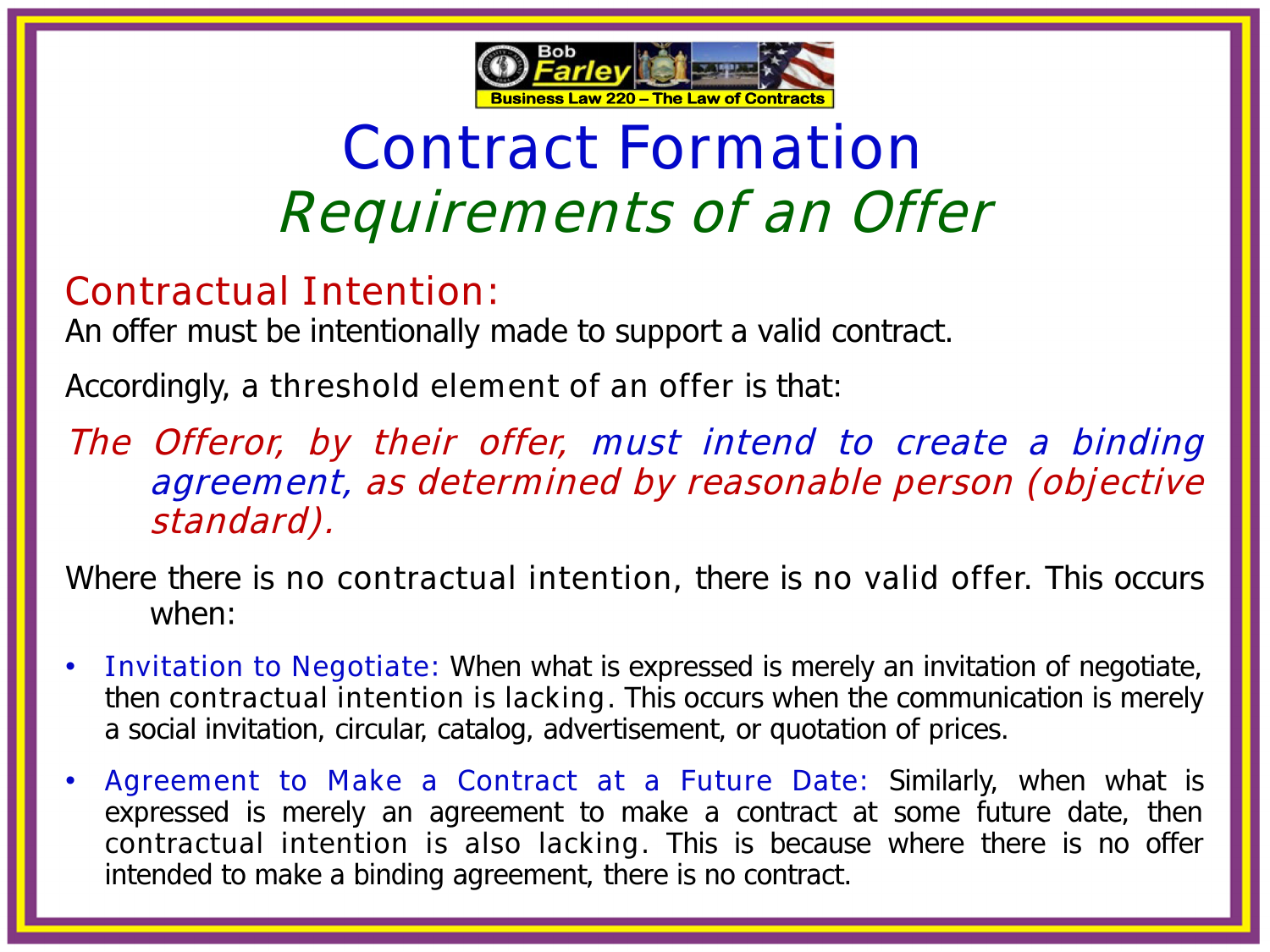

Contract Formation
Requirements of an Offer

Contractual Intention:
An offer must be intentionally made to support a valid contract.

Accordingly, a threshold element of an offer is that:

The Offeror, by their offer, must intend to create a binding agreement, as determined by reasonable person (objective standard).

Where there is no contractual intention, there is no valid offer. This occurs when:

Invitation to Negotiate: When what is expressed is merely an invitation of negotiate, then contractual intention is lacking. This occurs when the communication is merely a social invitation, circular, catalog, advertisement, or quotation of prices.

Agreement to Make a Contract at a Future Date: Similarly, when what is expressed is merely an agreement to make a contract at some future date, then contractual intention is also lacking. This is because where there is no offer intended to make a binding agreement, there is no contract.